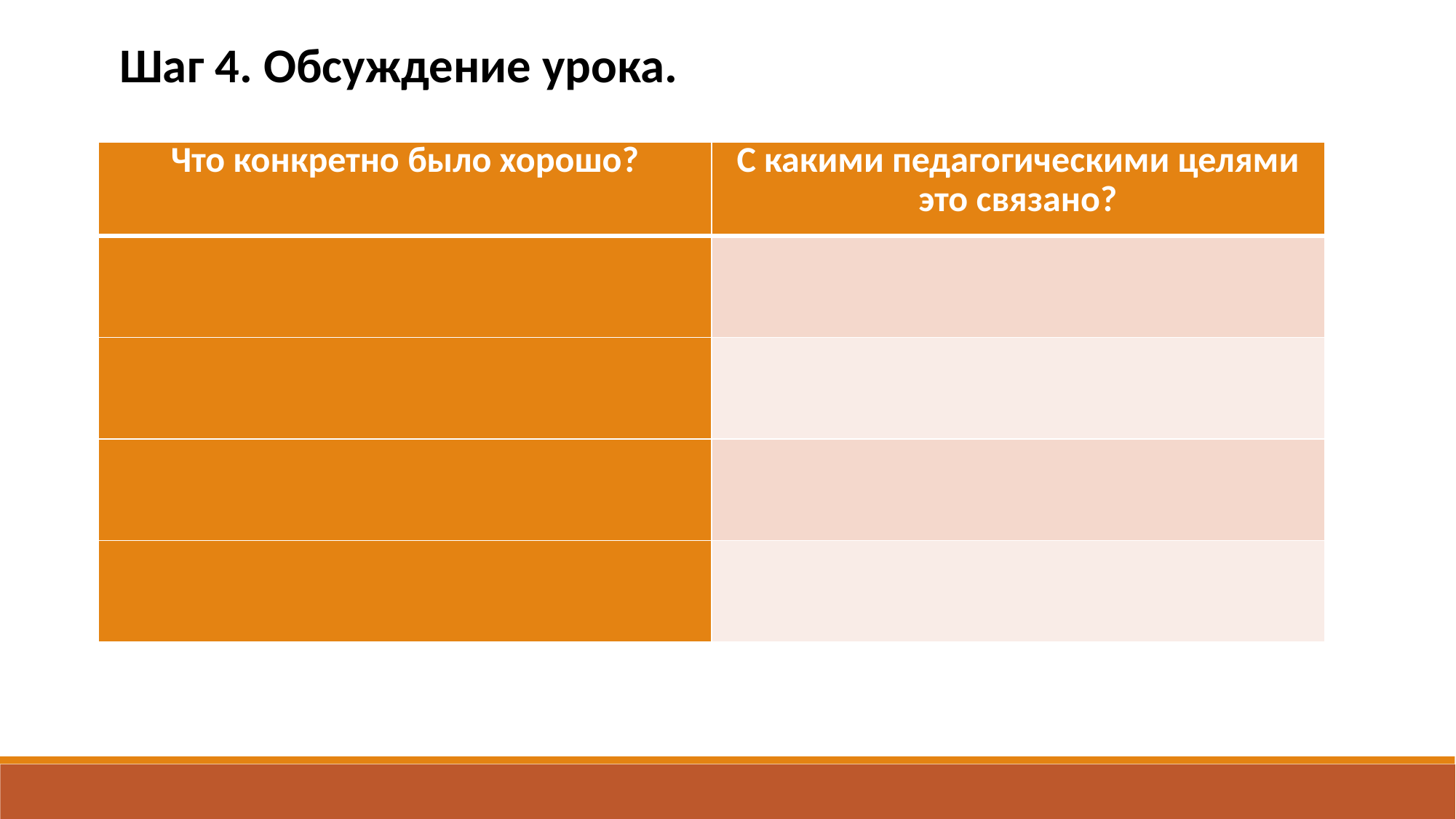

Шаг 4. Обсуждение урока.

| Что конкретно было хорошо? | С какими педагогическими целями это связано? |
| --- | --- |
|  |  |
|  |  |
|  |  |
|  |  |